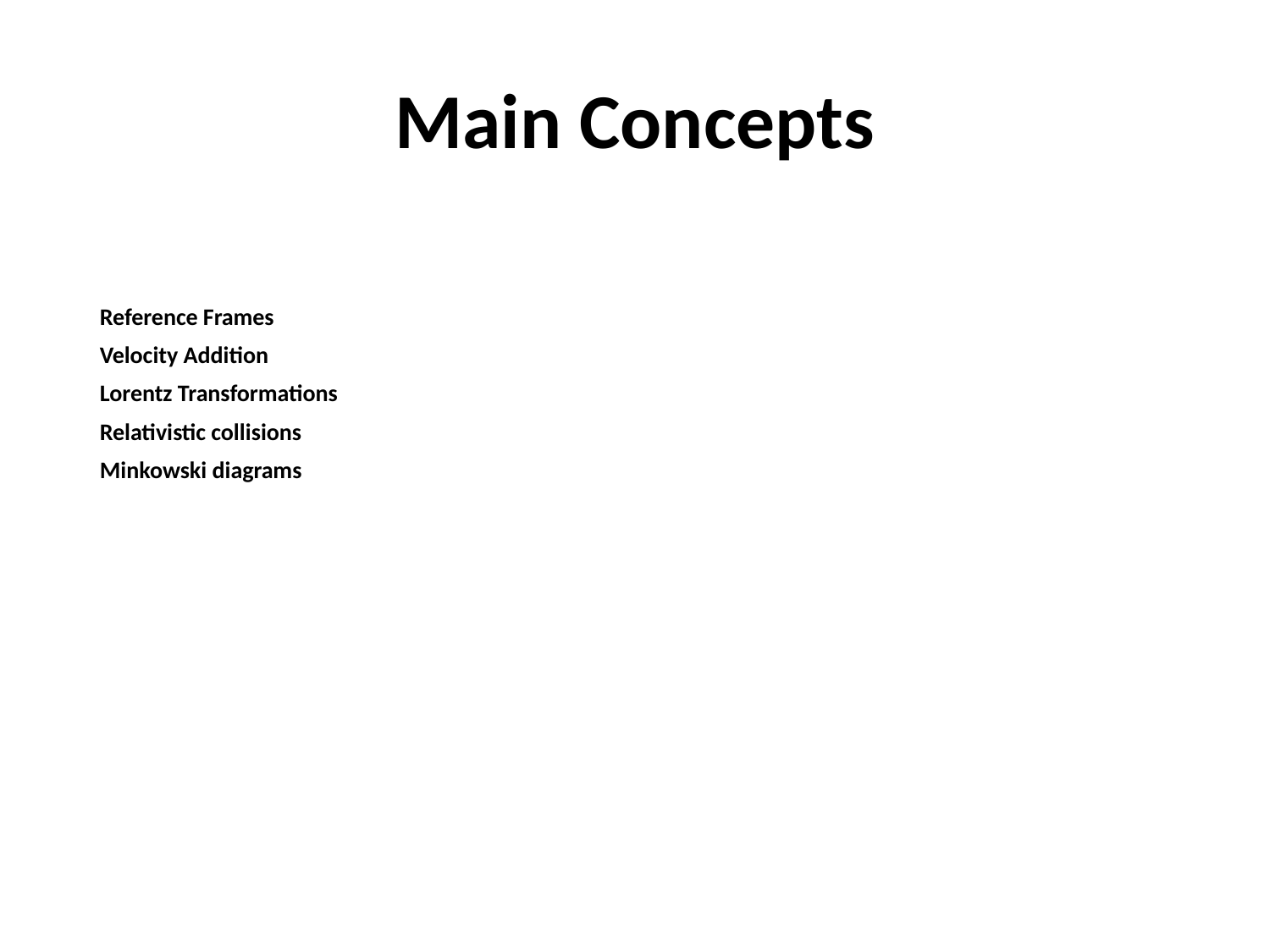

# Main Concepts
Reference Frames
Velocity Addition
Lorentz Transformations
Relativistic collisions
Minkowski diagrams